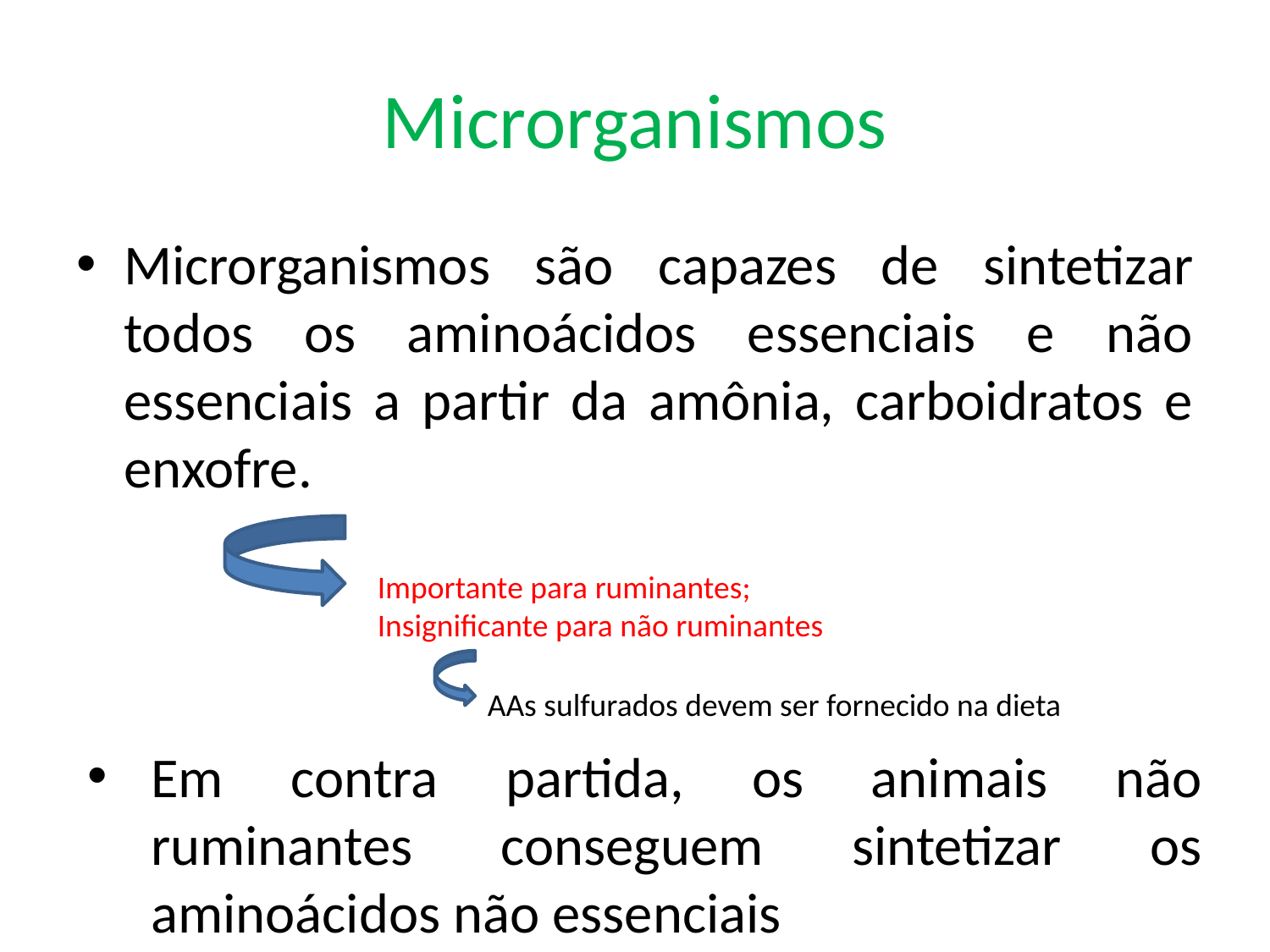

# Microrganismos
Microrganismos são capazes de sintetizar todos os aminoácidos essenciais e não essenciais a partir da amônia, carboidratos e enxofre.

Importante para ruminantes;
Insignificante para não ruminantes

AAs sulfurados devem ser fornecido na dieta
Em contra partida, os animais não ruminantes conseguem sintetizar os aminoácidos não essenciais